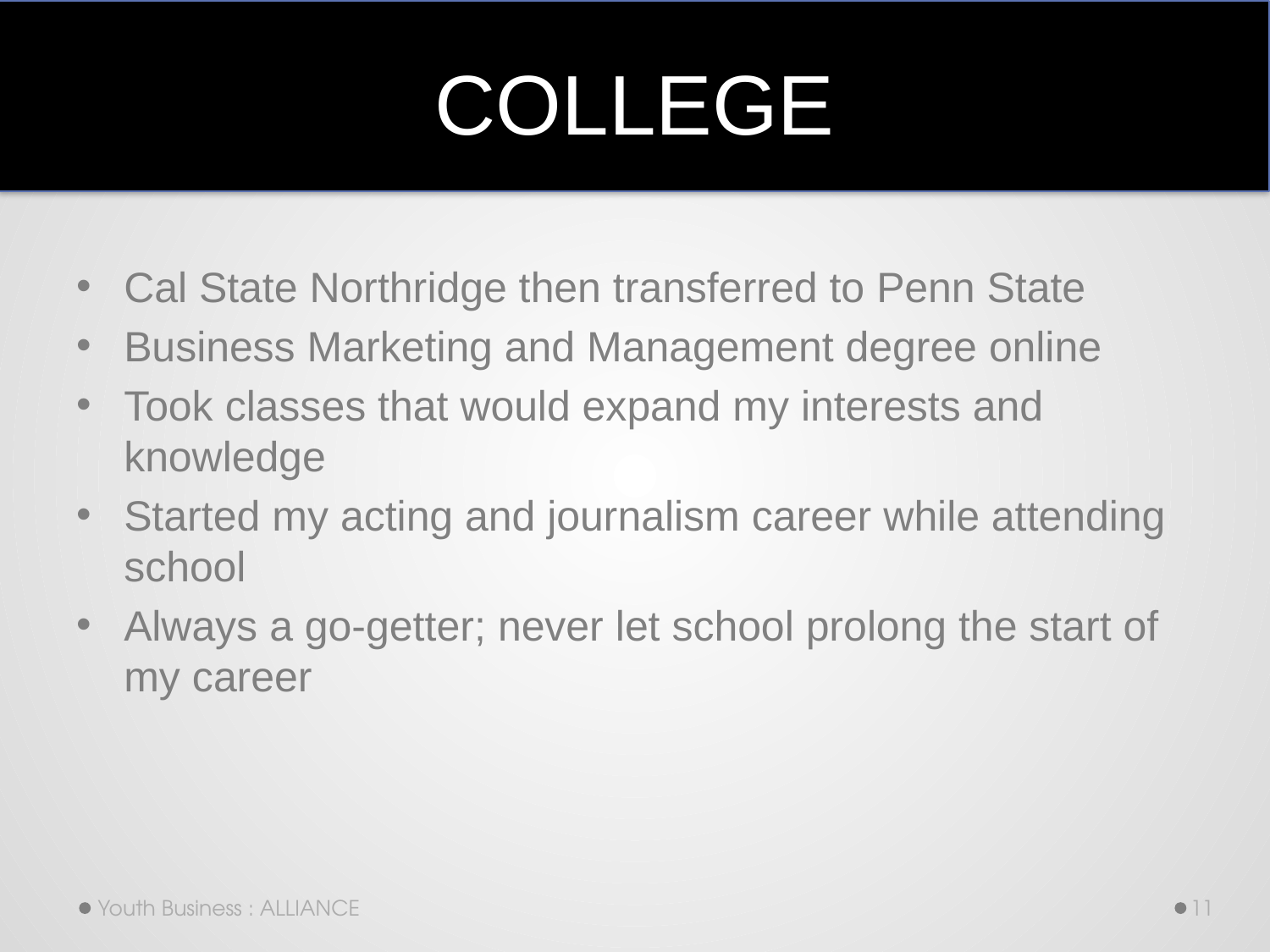

# college
Cal State Northridge then transferred to Penn State
Business Marketing and Management degree online
Took classes that would expand my interests and knowledge
Started my acting and journalism career while attending school
Always a go-getter; never let school prolong the start of my career
Youth Business : ALLIANCE
11